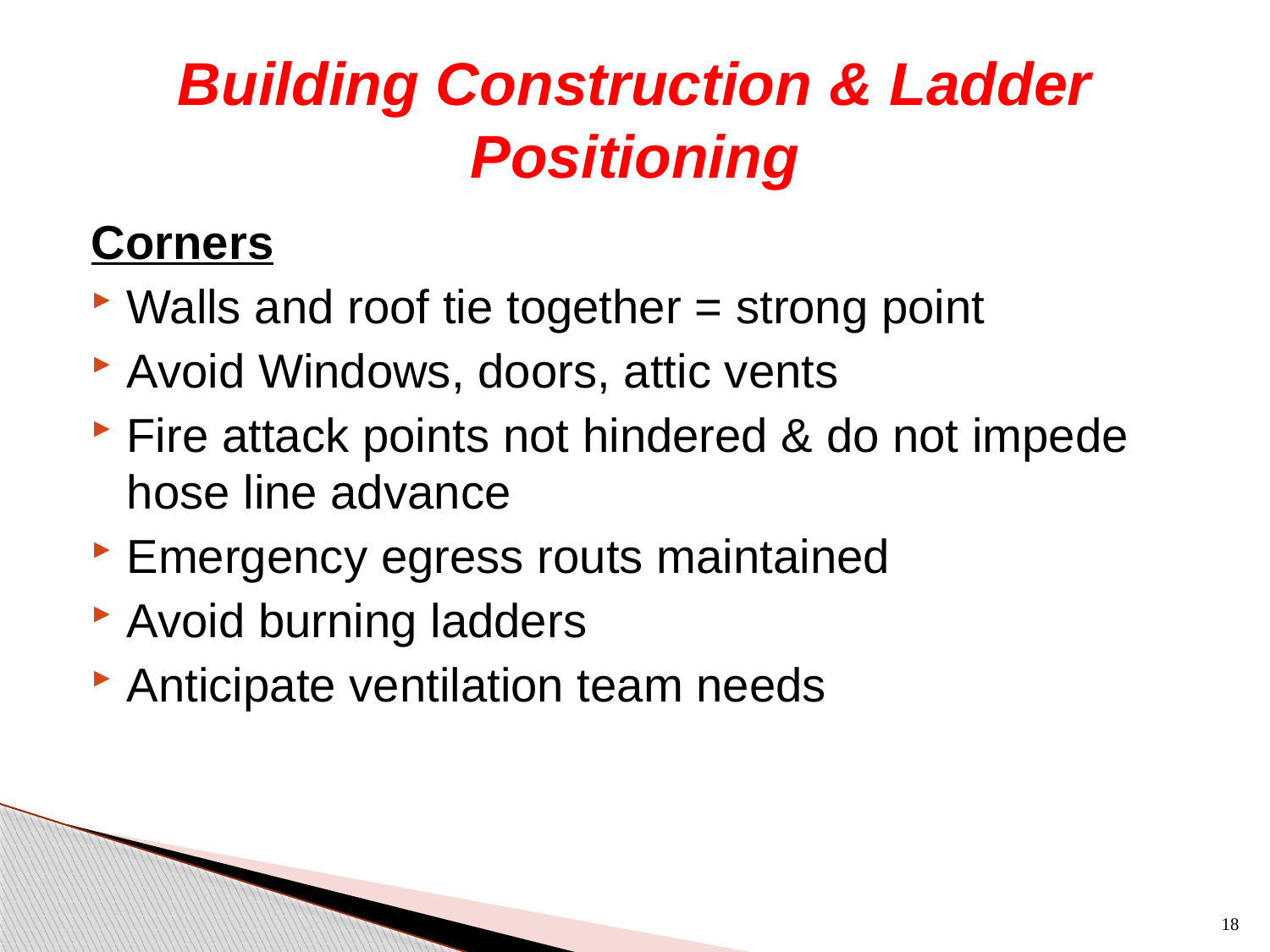

# Building Construction & Ladder Positioning
Corners
Walls and roof tie together = strong point
Avoid Windows, doors, attic vents
Fire attack points not hindered & do not impede hose line advance
Emergency egress routs maintained
Avoid burning ladders
Anticipate ventilation team needs
18